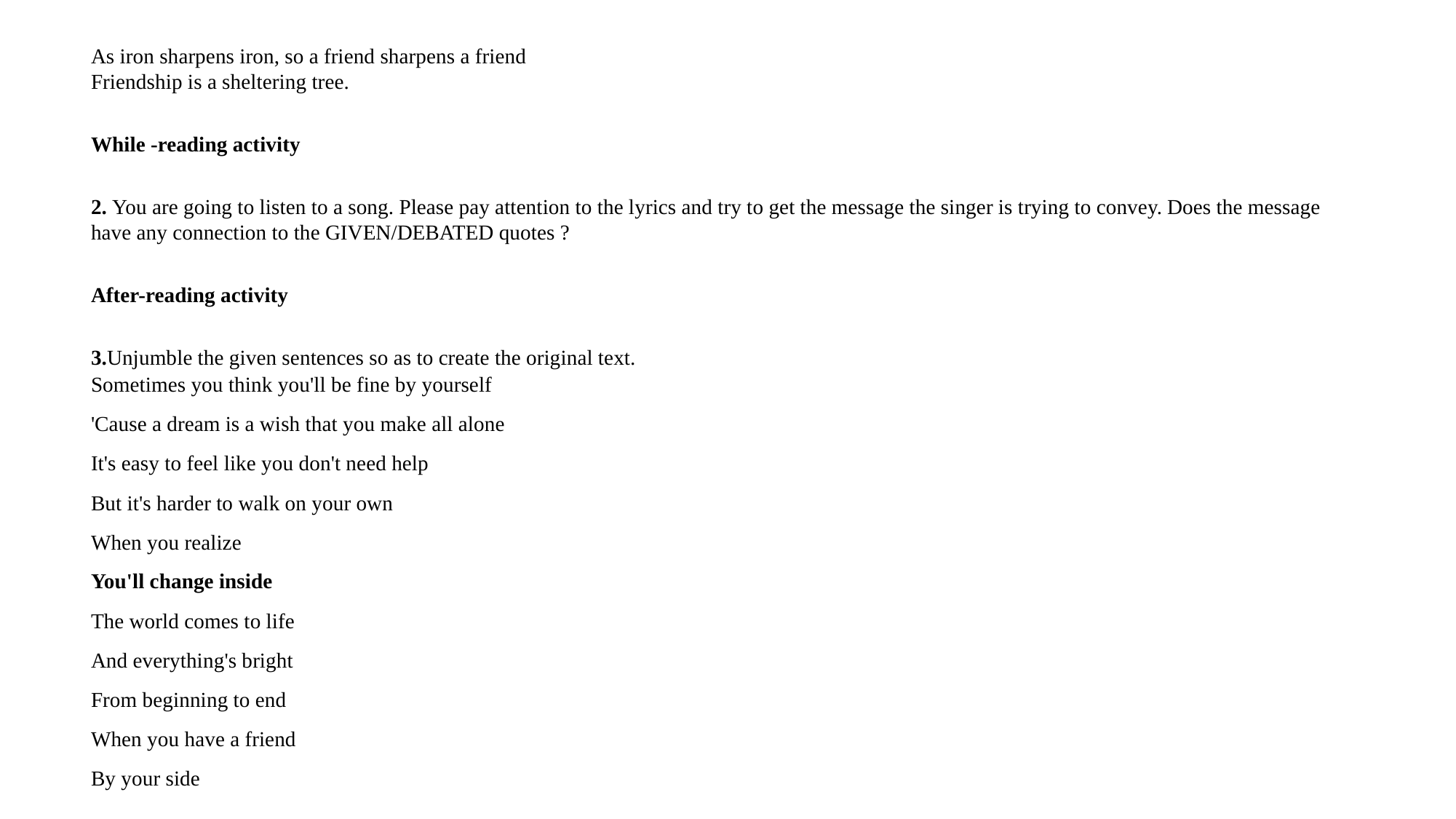

As iron sharpens iron, so a friend sharpens a friend
Friendship is a sheltering tree.
While -reading activity
2. You are going to listen to a song. Please pay attention to the lyrics and try to get the message the singer is trying to convey. Does the message have any connection to the GIVEN/DEBATED quotes ?
After-reading activity
3.Unjumble the given sentences so as to create the original text.
Sometimes you think you'll be fine by yourself
'Cause a dream is a wish that you make all alone
It's easy to feel like you don't need help
But it's harder to walk on your own
When you realize
You'll change inside
The world comes to life
And everything's bright
From beginning to end
When you have a friend
By your side